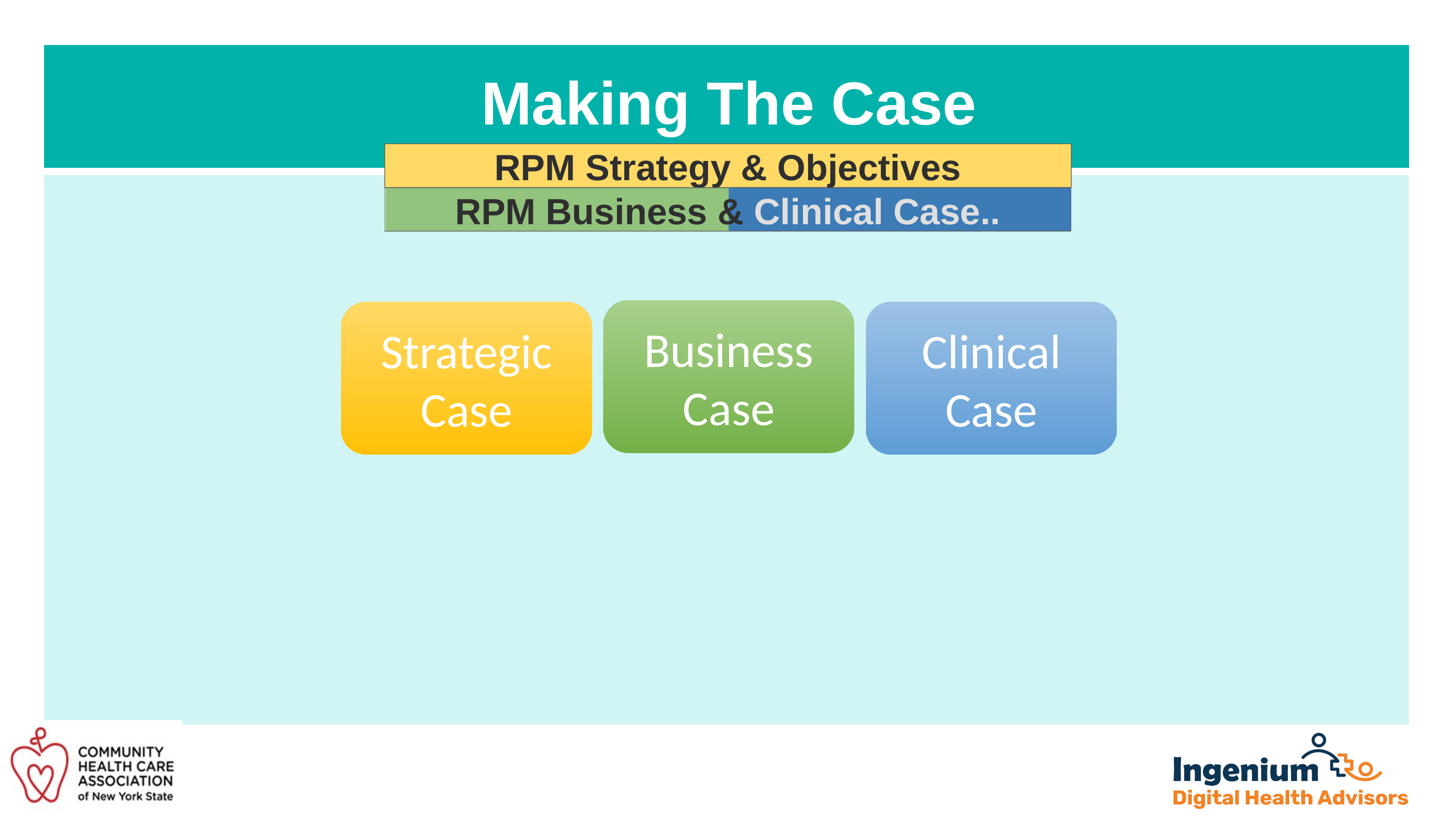

# Making The Case
RPM Strategy & Objectives

RPM Business & Clinical Case..
Business
Case
Strategic
Case
Clinical
Case